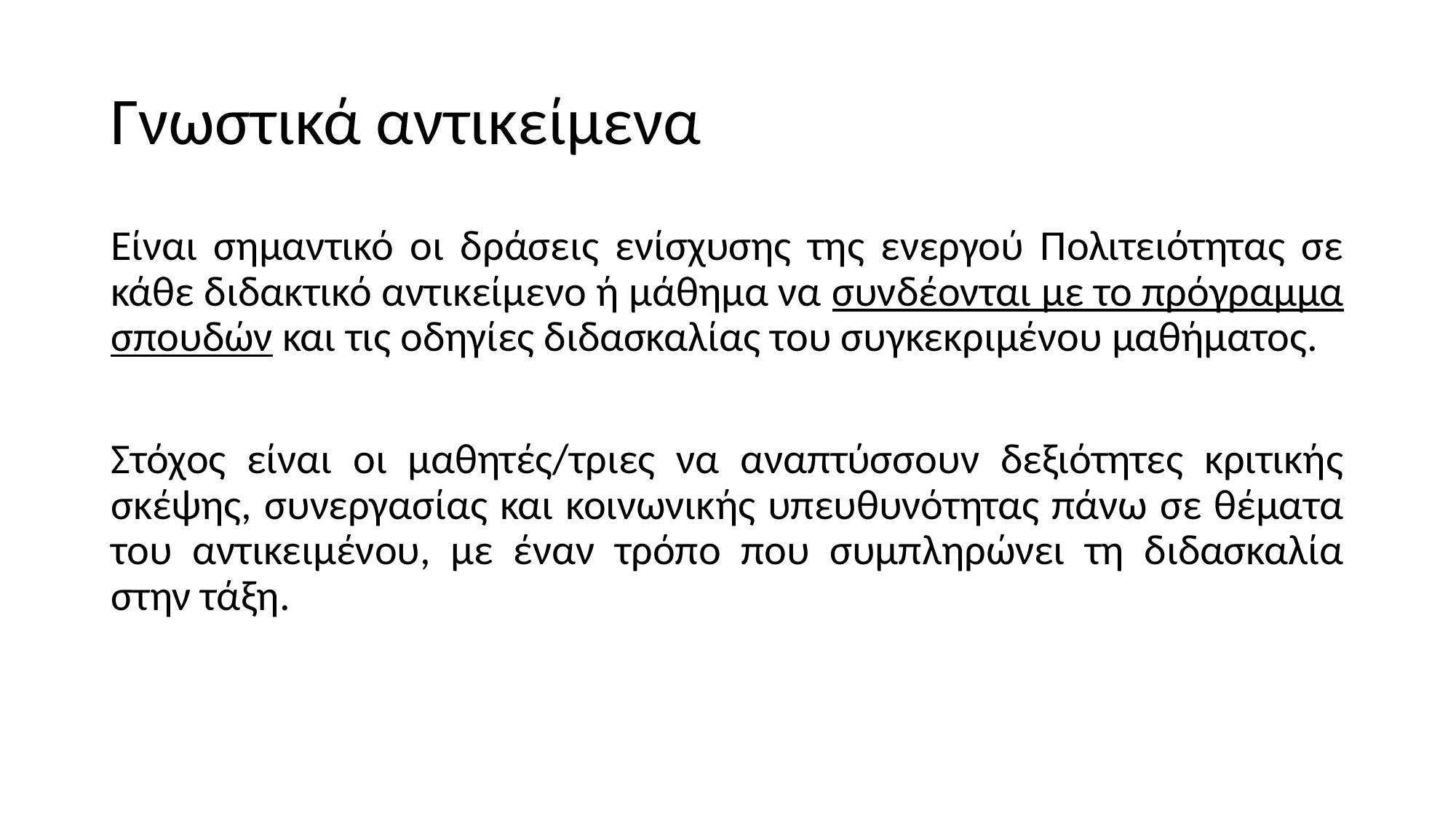

# Γνωστικά αντικείμενα
Είναι σημαντικό οι δράσεις ενίσχυσης της ενεργού Πολιτειότητας σε κάθε διδακτικό αντικείμενο ή μάθημα να συνδέονται με το πρόγραμμα σπουδών και τις οδηγίες διδασκαλίας του συγκεκριμένου μαθήματος.

Στόχος είναι οι μαθητές/τριες να αναπτύσσουν δεξιότητες κριτικής σκέψης, συνεργασίας και κοινωνικής υπευθυνότητας πάνω σε θέματα του αντικειμένου, με έναν τρόπο που συμπληρώνει τη διδασκαλία στην τάξη.